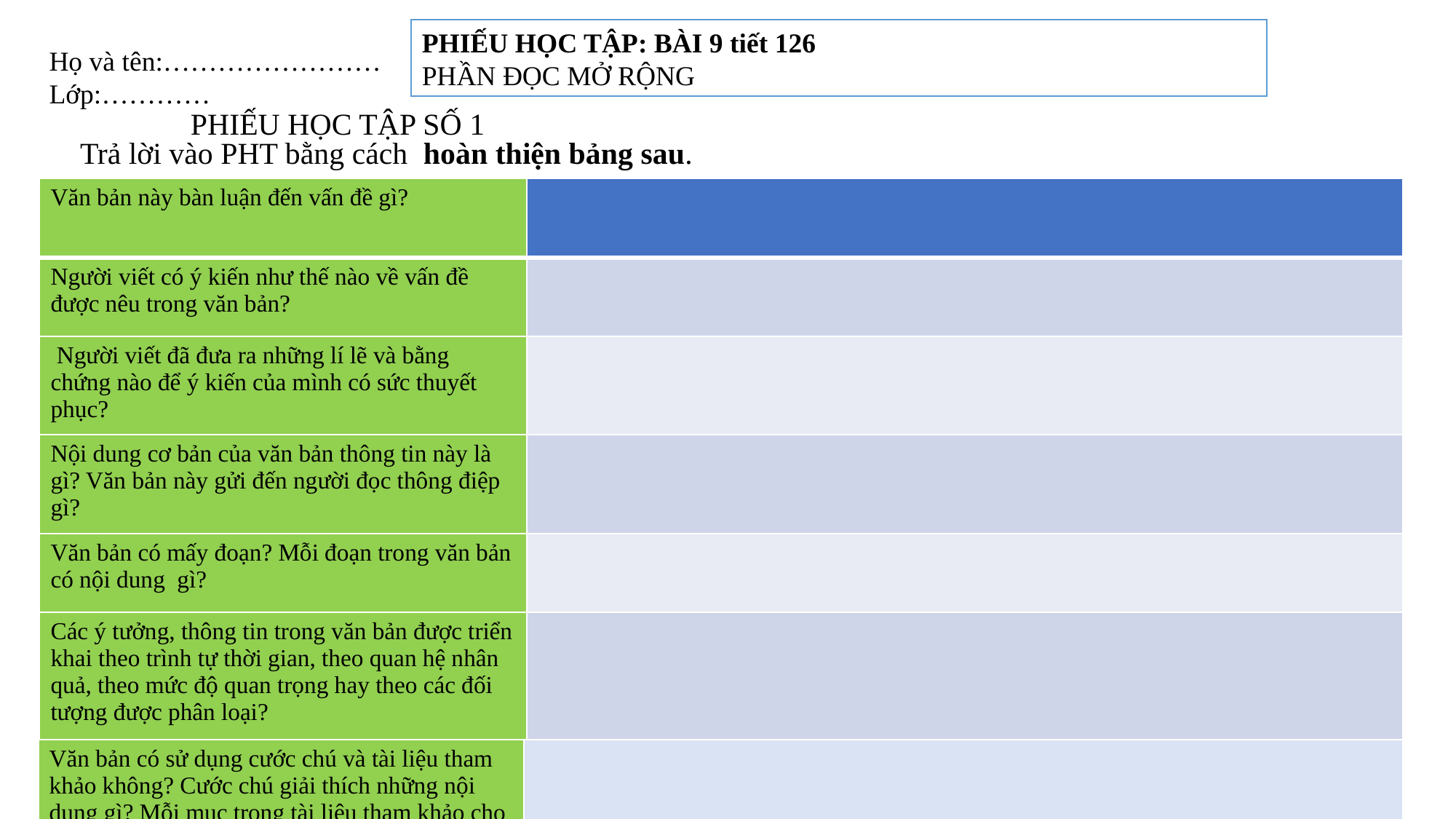

PHIẾU HỌC TẬP: BÀI 9 tiết 126
PHẦN ĐỌC MỞ RỘNG
Họ và tên:……………………
Lớp:…………
PHIẾU HỌC TẬP SỐ 1
Trả lời vào PHT bằng cách  hoàn thiện bảng sau.

| Văn bản này bàn luận đến vấn đề gì? |  |
| --- | --- |
| Người viết có ý kiến như thế nào về vấn đề được nêu trong văn bản? |  |
| Người viết đã đưa ra những lí lẽ và bằng chứng nào để ý kiến của mình có sức thuyết phục? |  |
| Nội dung cơ bản của văn bản thông tin này là gì? Văn bản này gửi đến người đọc thông điệp gì? |  |
| Văn bản có mấy đoạn? Mỗi đoạn trong văn bản có nội dung gì? |  |
| Các ý tưởng, thông tin trong văn bản được triển khai theo trình tự thời gian, theo quan hệ nhân quả, theo mức độ quan trọng hay theo các đối tượng được phân loại? |  |
| Văn bản có sử dụng cước chú và tài liệu tham khảo không? Cước chú giải thích những nội dung gì? Mỗi mục trong tài liệu tham khảo cho ta biết những thông tin gì? |  |
| --- | --- |
| Có phương tiện phi ngôn ngữ nào được dung trong văn bản? Nó có tác dụng như thế nào đối với việc biểu đạt thông tin? |  |